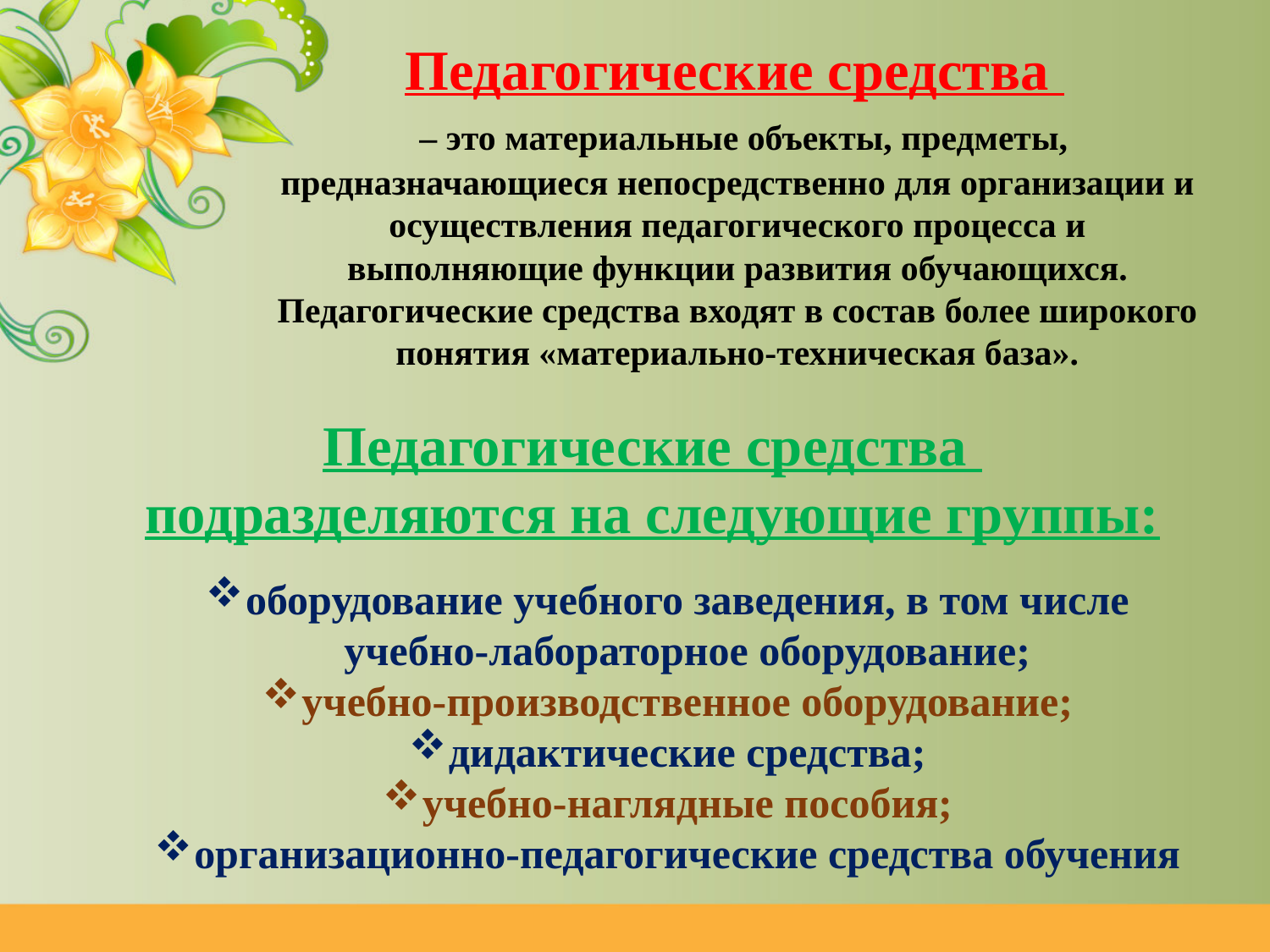

Педагогические средства
 – это материальные объекты, предметы, предназначающиеся непосредственно для организации и осуществления педагогического процесса и выполняющие функции развития обучающихся. Педагогические средства входят в состав более широкого понятия «материально-техническая база».
Педагогические средства
подразделяются на следующие группы:
оборудование учебного заведения, в том числе учебно-лабораторное оборудование;
учебно-производственное оборудование;
дидактические средства;
учебно-наглядные пособия;
организационно-педагогические средства обучения